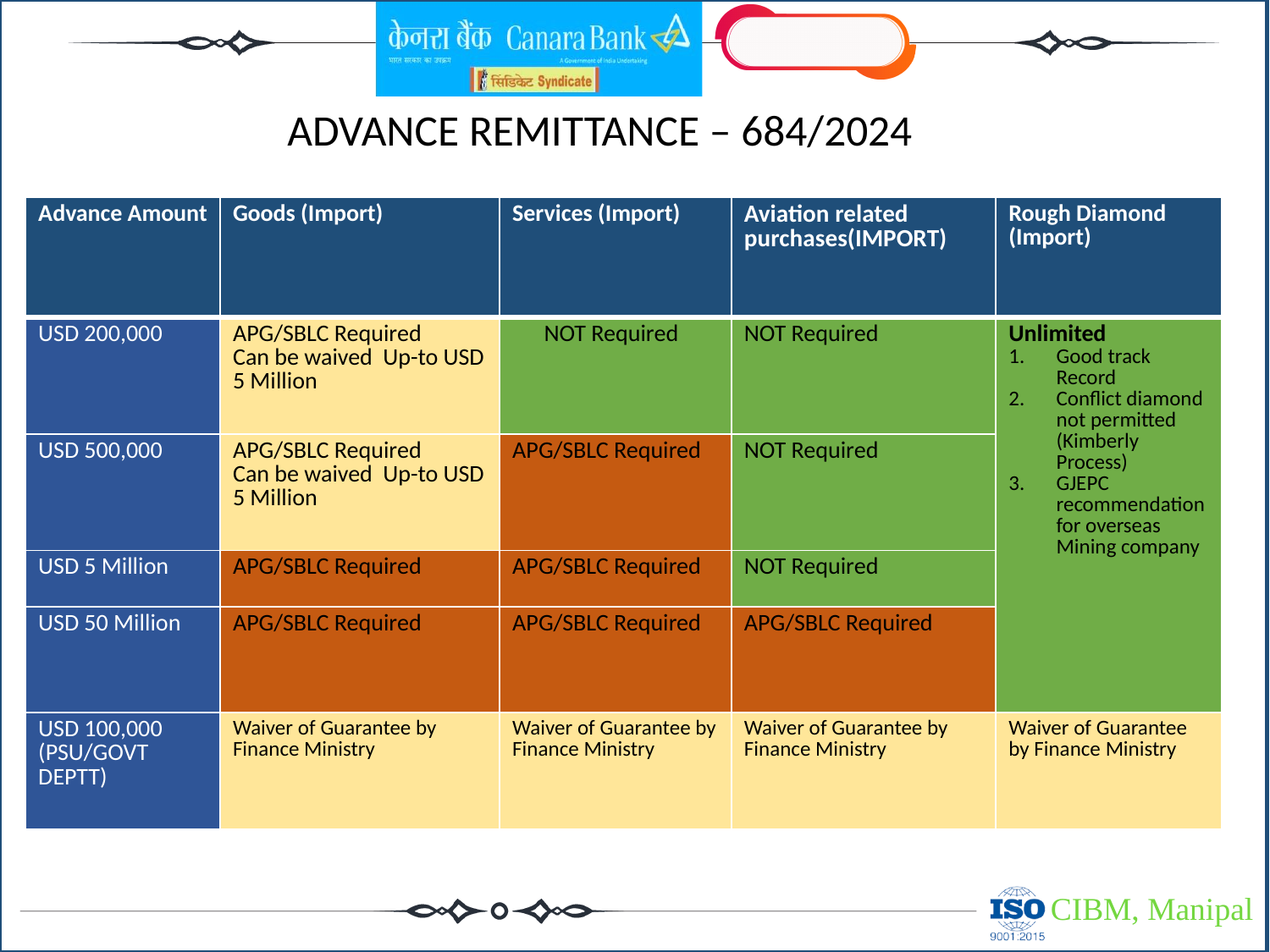

# ADVANCE REMITTANCE – 684/2024
| Advance Amount | Goods (Import) | Services (Import) | Aviation related purchases(IMPORT) | Rough Diamond (Import) |
| --- | --- | --- | --- | --- |
| USD 200,000 | APG/SBLC Required Can be waived Up-to USD 5 Million | NOT Required | NOT Required | Unlimited Good track Record Conflict diamond not permitted (Kimberly Process) GJEPC recommendation for overseas Mining company |
| USD 500,000 | APG/SBLC Required Can be waived Up-to USD 5 Million | APG/SBLC Required | NOT Required |  |
| USD 5 Million | APG/SBLC Required | APG/SBLC Required | NOT Required |  |
| USD 50 Million | APG/SBLC Required | APG/SBLC Required | APG/SBLC Required |  |
| USD 100,000 (PSU/GOVT DEPTT) | Waiver of Guarantee by Finance Ministry | Waiver of Guarantee by Finance Ministry | Waiver of Guarantee by Finance Ministry | Waiver of Guarantee by Finance Ministry |